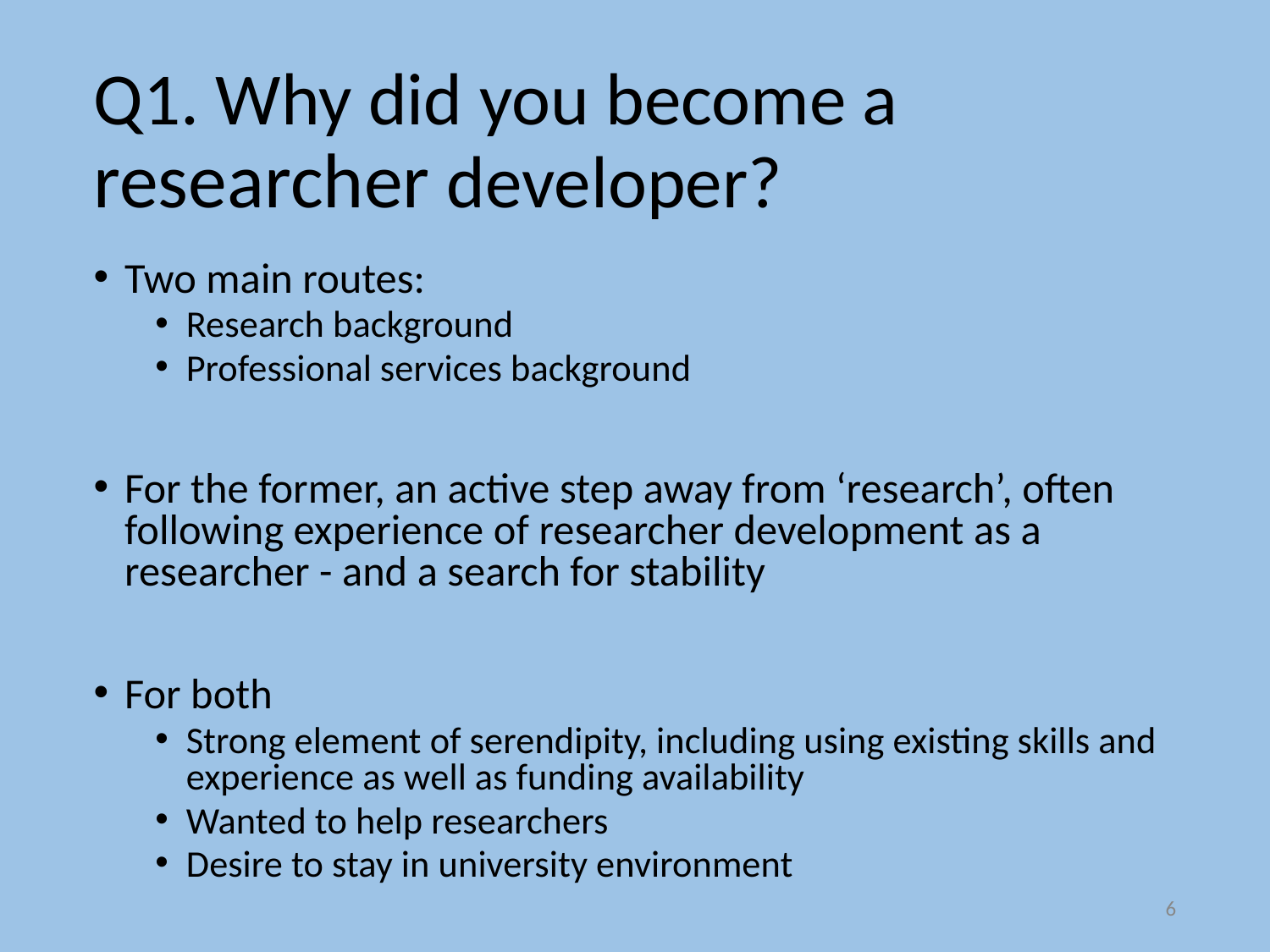

# Q1. Why did you become a researcher developer?
Two main routes:
Research background
Professional services background

For the former, an active step away from ‘research’, often following experience of researcher development as a researcher - and a search for stability

For both
Strong element of serendipity, including using existing skills and experience as well as funding availability
Wanted to help researchers
Desire to stay in university environment
6